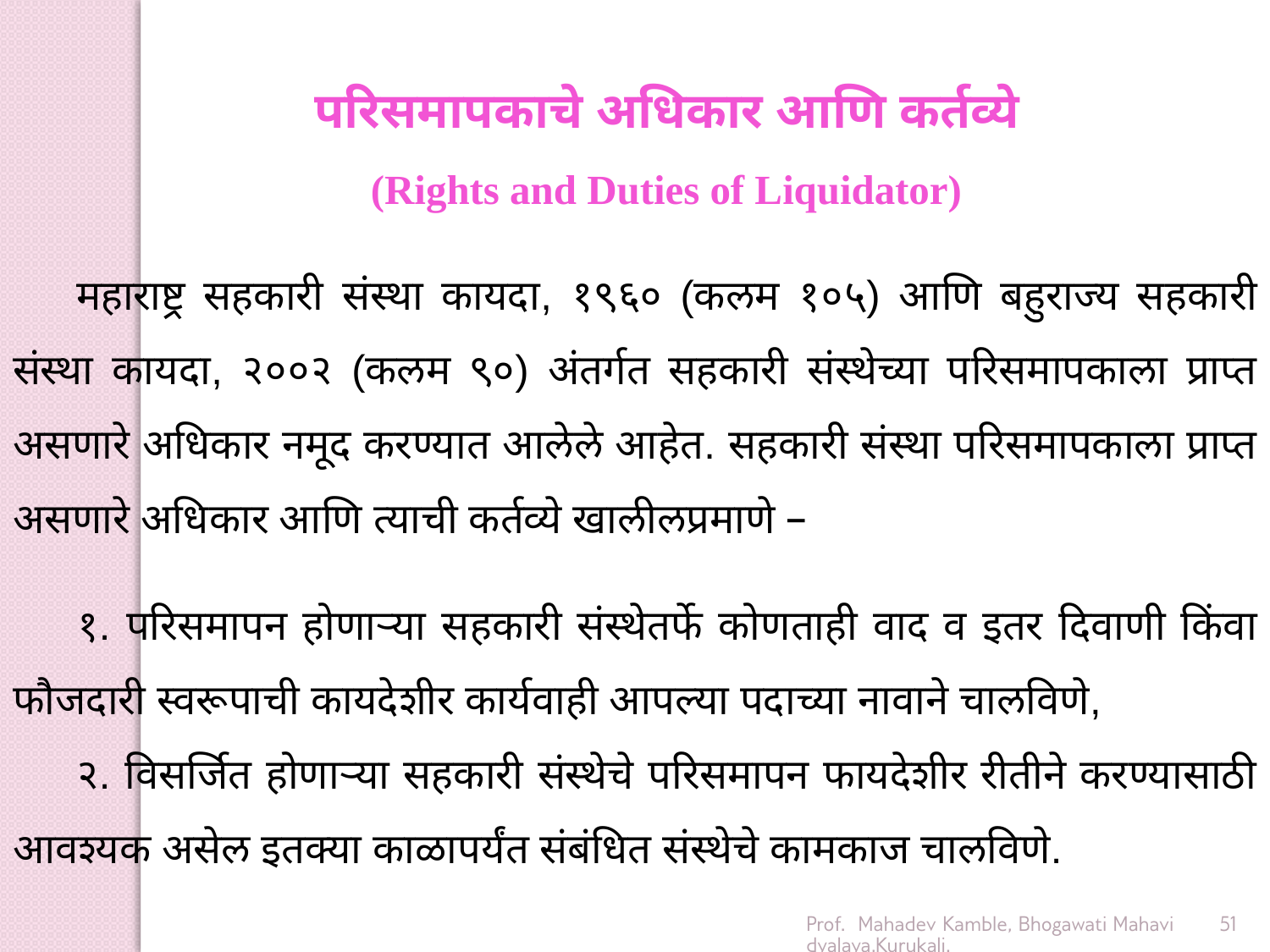

परिसमापकाचे अधिकार आणि कर्तव्ये
(Rights and Duties of Liquidator)

महाराष्ट्र सहकारी संस्था कायदा, १९६० (कलम १०५) आणि बहुराज्य सहकारी संस्था कायदा, २००२ (कलम ९०) अंतर्गत सहकारी संस्थेच्या परिसमापकाला प्राप्त असणारे अधिकार नमूद करण्यात आलेले आहेत. सहकारी संस्था परिसमापकाला प्राप्त असणारे अधिकार आणि त्याची कर्तव्ये खालीलप्रमाणे –

१. परिसमापन होणाऱ्या सहकारी संस्थेतर्फे कोणताही वाद व इतर दिवाणी किंवा फौजदारी स्वरूपाची कायदेशीर कार्यवाही आपल्या पदाच्या नावाने चालविणे,
२. विसर्जित होणाऱ्या सहकारी संस्थेचे परिसमापन फायदेशीर रीतीने करण्यासाठी आवश्यक असेल इतक्या काळापर्यंत संबंधित संस्थेचे कामकाज चालविणे.
Prof.  Mahadev Kamble, Bhogawati Mahavidyalaya,Kurukali.
51